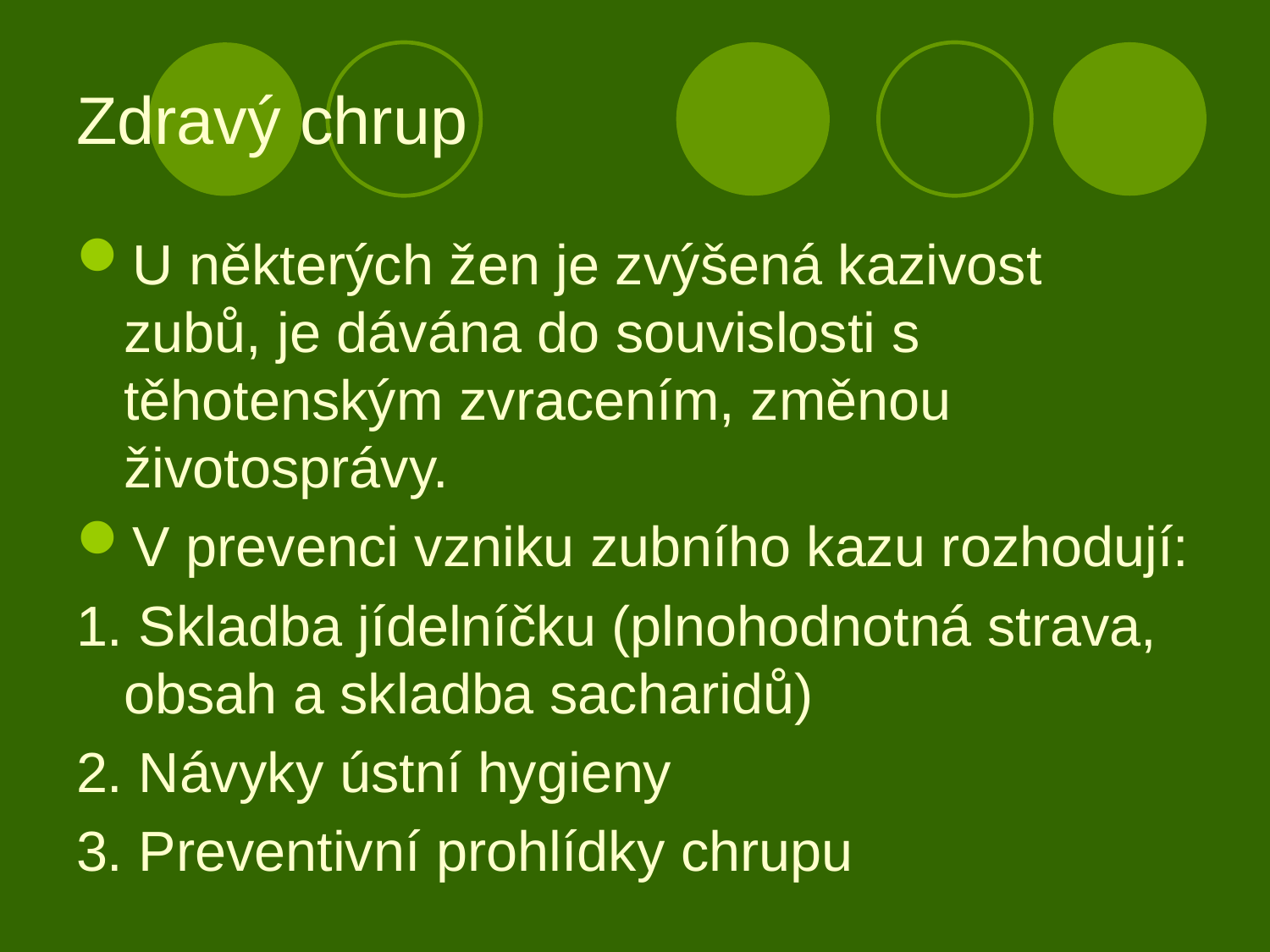

# Zdravý chrup
U některých žen je zvýšená kazivost zubů, je dávána do souvislosti s těhotenským zvracením, změnou životosprávy.
V prevenci vzniku zubního kazu rozhodují:
1. Skladba jídelníčku (plnohodnotná strava, obsah a skladba sacharidů)
2. Návyky ústní hygieny
3. Preventivní prohlídky chrupu